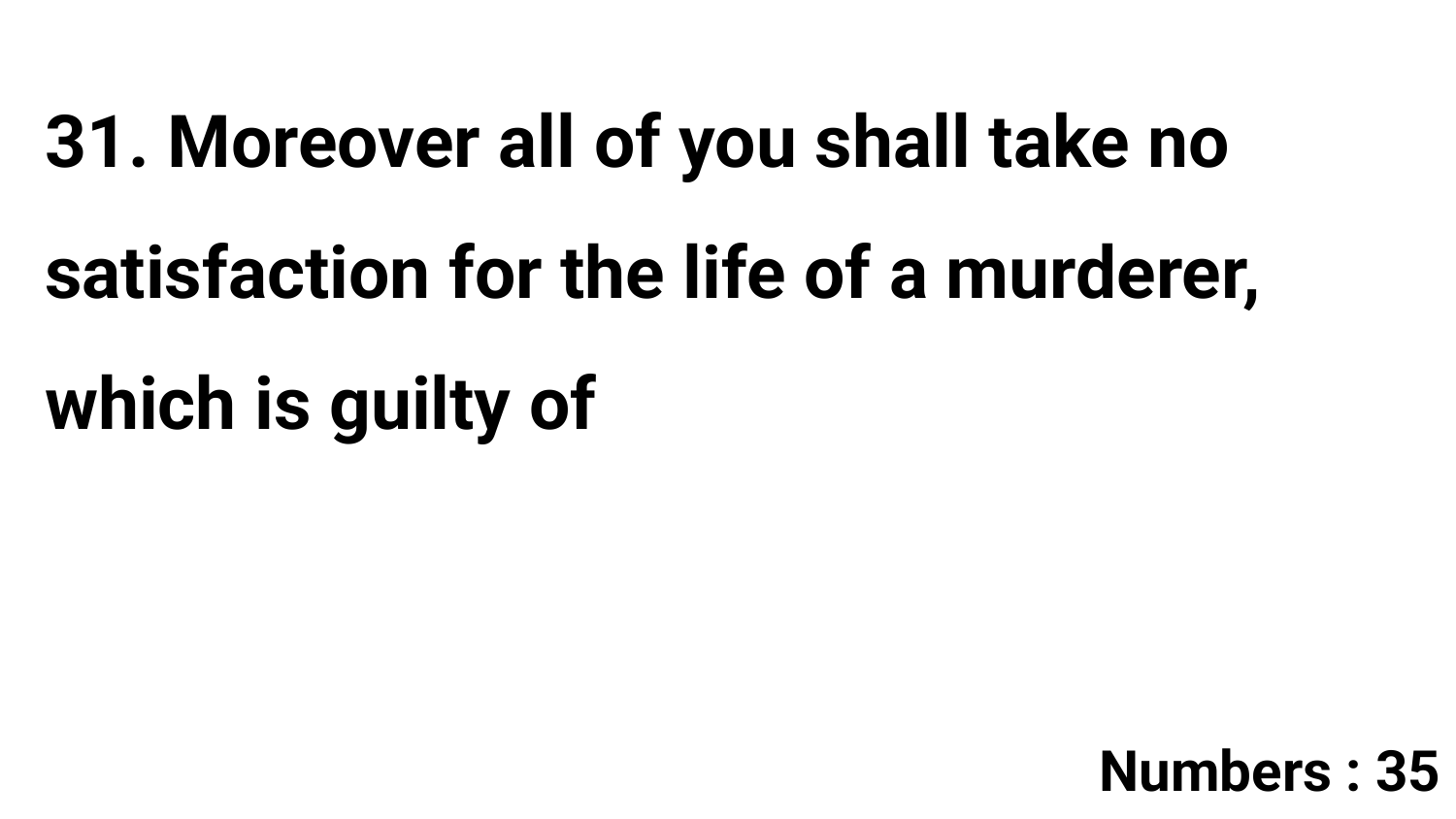

31. Moreover all of you shall take no satisfaction for the life of a murderer, which is guilty of
Numbers : 35